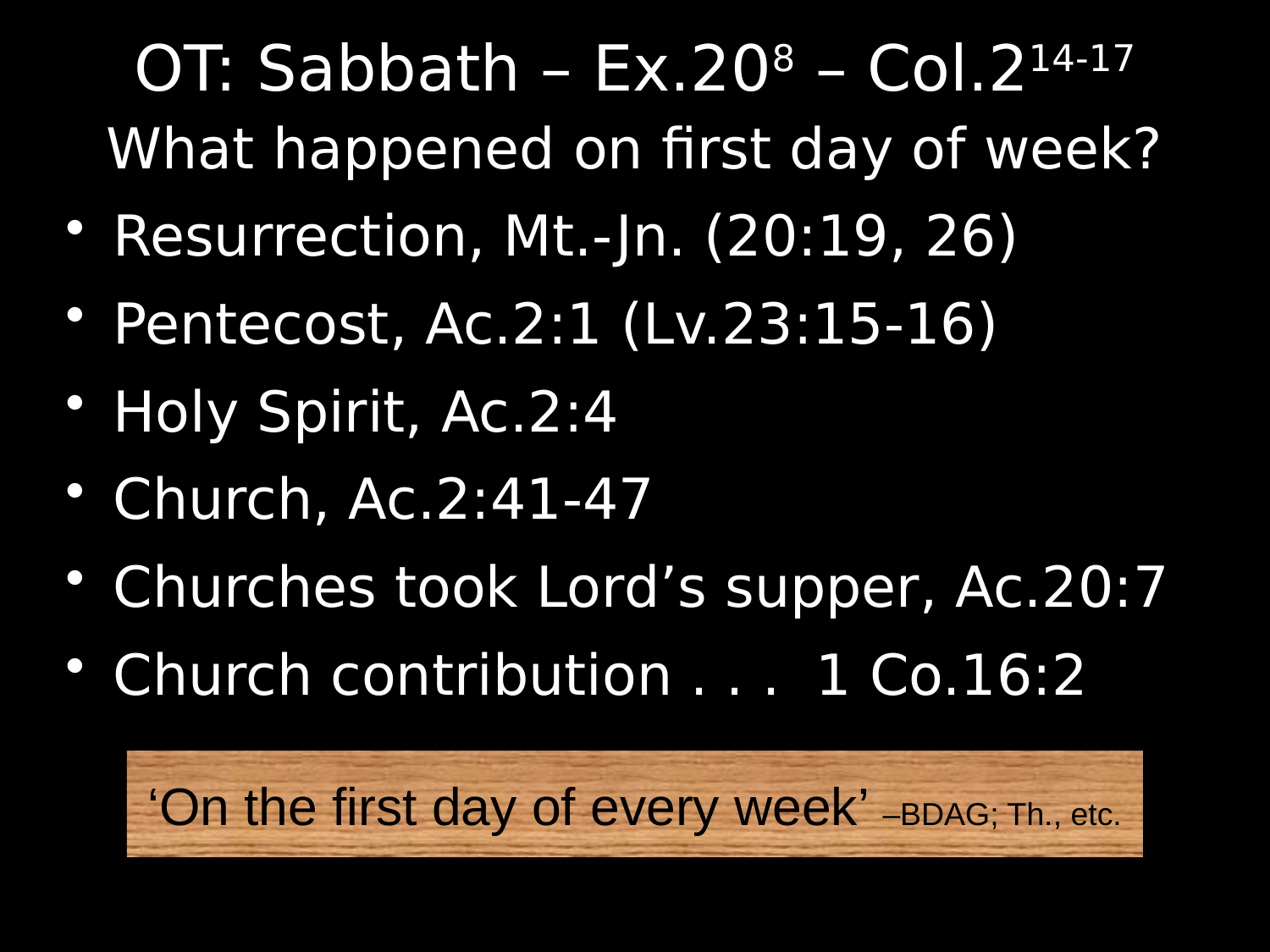

# OT: Sabbath – Ex.208 – Col.214-17
What happened on first day of week?
Resurrection, Mt.-Jn. (20:19, 26)
Pentecost, Ac.2:1 (Lv.23:15-16)
Holy Spirit, Ac.2:4
Church, Ac.2:41-47
Churches took Lord’s supper, Ac.20:7
Church contribution . . .  1 Co.16:2
‘On the first day of every week’ –BDAG; Th., etc.